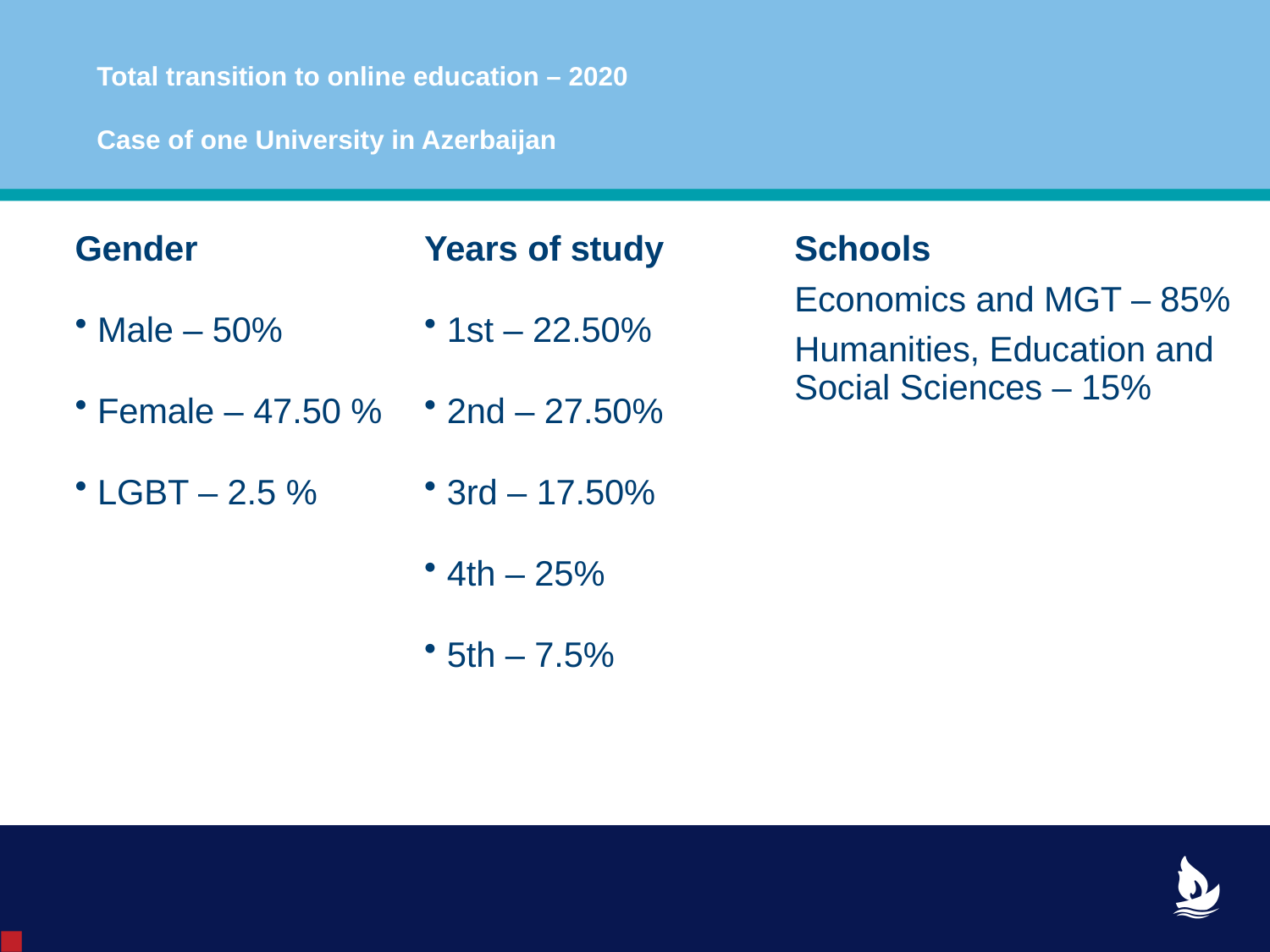

# Total transition to online education – 2020 Case of one University in Azerbaijan
Gender
Male – 50%
Female – 47.50 %
LGBT – 2.5 %
Years of study
1st – 22.50%
2nd – 27.50%
3rd – 17.50%
4th – 25%
5th – 7.5%
Schools
Economics and MGT – 85%
Humanities, Education and Social Sciences – 15%